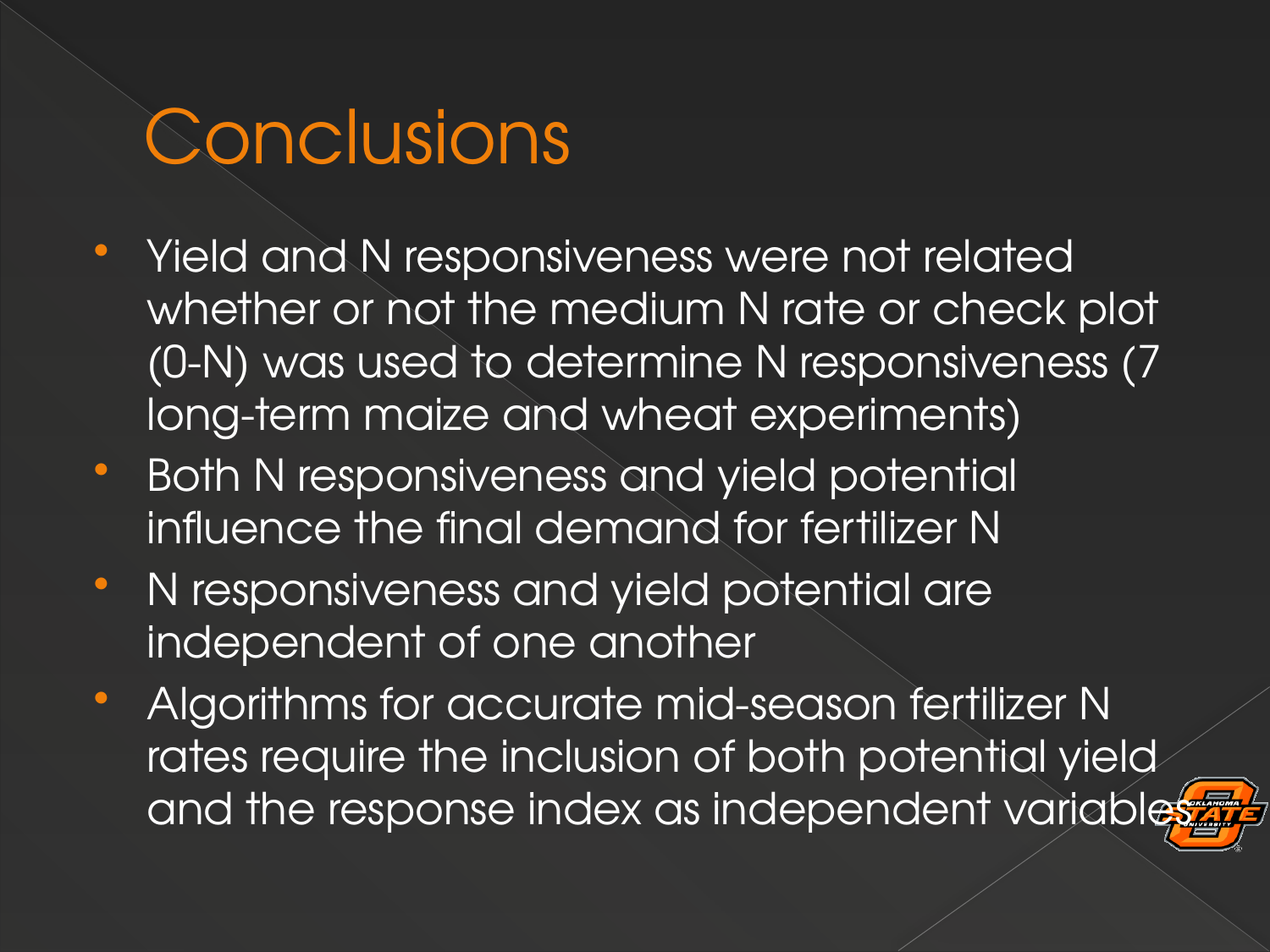

# Conclusions
Yield and N responsiveness were not related whether or not the medium N rate or check plot (0-N) was used to determine N responsiveness (7 long-term maize and wheat experiments)
Both N responsiveness and yield potential influence the final demand for fertilizer N
N responsiveness and yield potential are independent of one another
Algorithms for accurate mid-season fertilizer N rates require the inclusion of both potential yield and the response index as independent variables